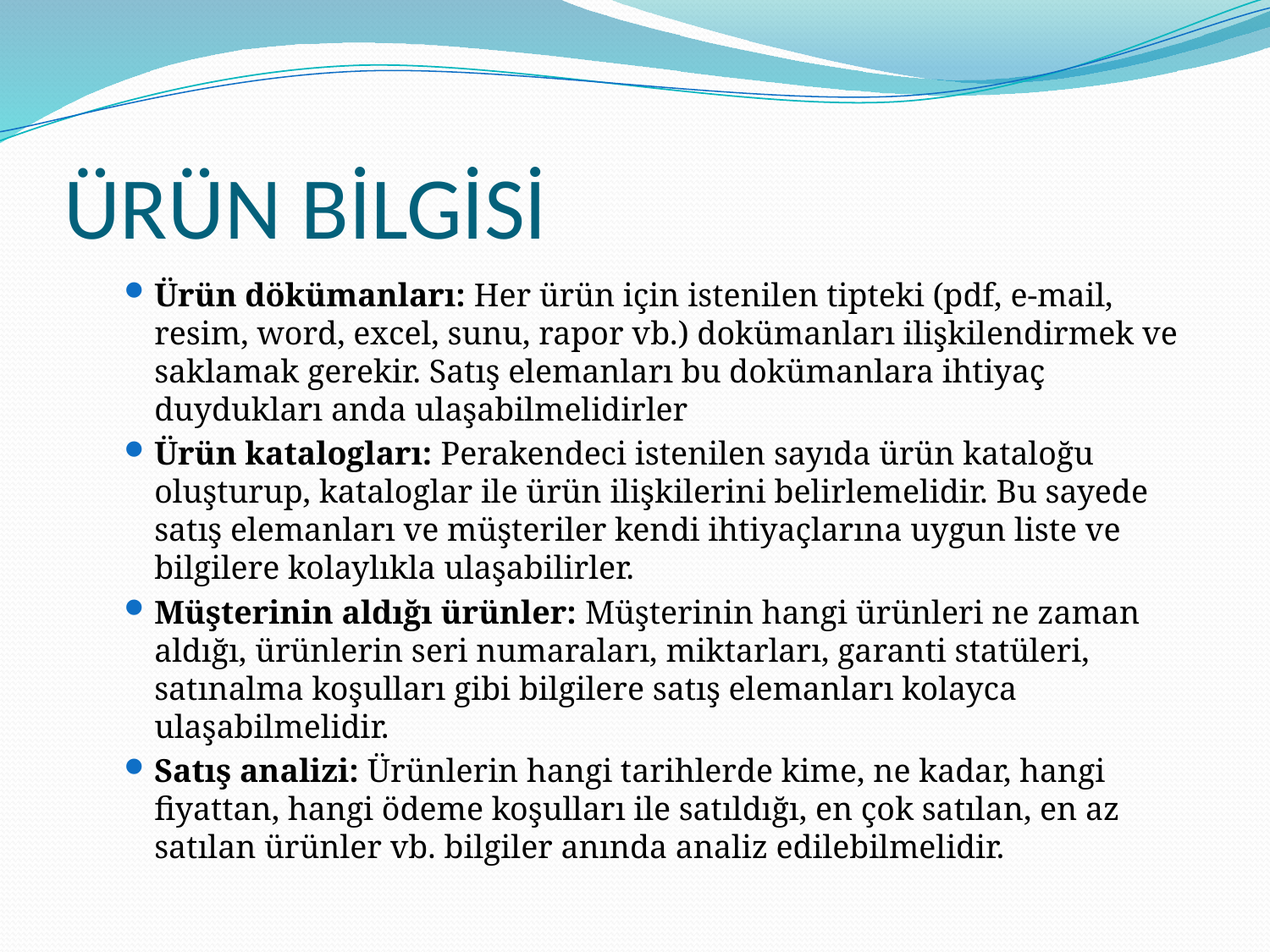

# ÜRÜN BİLGİSİ
Ürün dökümanları: Her ürün için istenilen tipteki (pdf, e-mail, resim, word, excel, sunu, rapor vb.) dokümanları ilişkilendirmek ve saklamak gerekir. Satış elemanları bu dokümanlara ihtiyaç duydukları anda ulaşabilmelidirler
Ürün katalogları: Perakendeci istenilen sayıda ürün kataloğu oluşturup, kataloglar ile ürün ilişkilerini belirlemelidir. Bu sayede satış elemanları ve müşteriler kendi ihtiyaçlarına uygun liste ve bilgilere kolaylıkla ulaşabilirler.
Müşterinin aldığı ürünler: Müşterinin hangi ürünleri ne zaman aldığı, ürünlerin seri numaraları, miktarları, garanti statüleri, satınalma koşulları gibi bilgilere satış elemanları kolayca ulaşabilmelidir.
Satış analizi: Ürünlerin hangi tarihlerde kime, ne kadar, hangi fiyattan, hangi ödeme koşulları ile satıldığı, en çok satılan, en az satılan ürünler vb. bilgiler anında analiz edilebilmelidir.